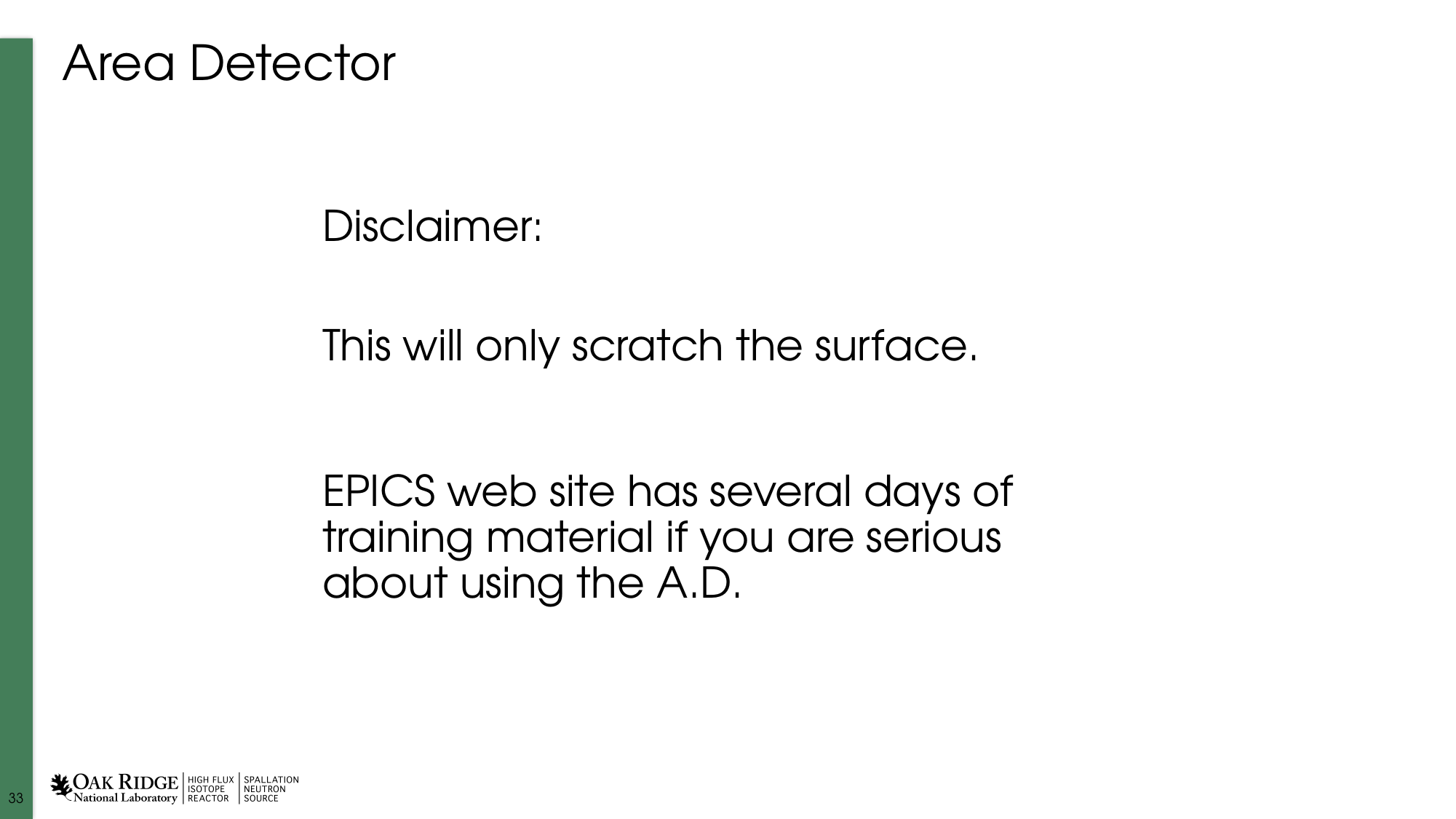

# Area Detector
Disclaimer:
This will only scratch the surface.

EPICS web site has several days of training material if you are serious about using the A.D.